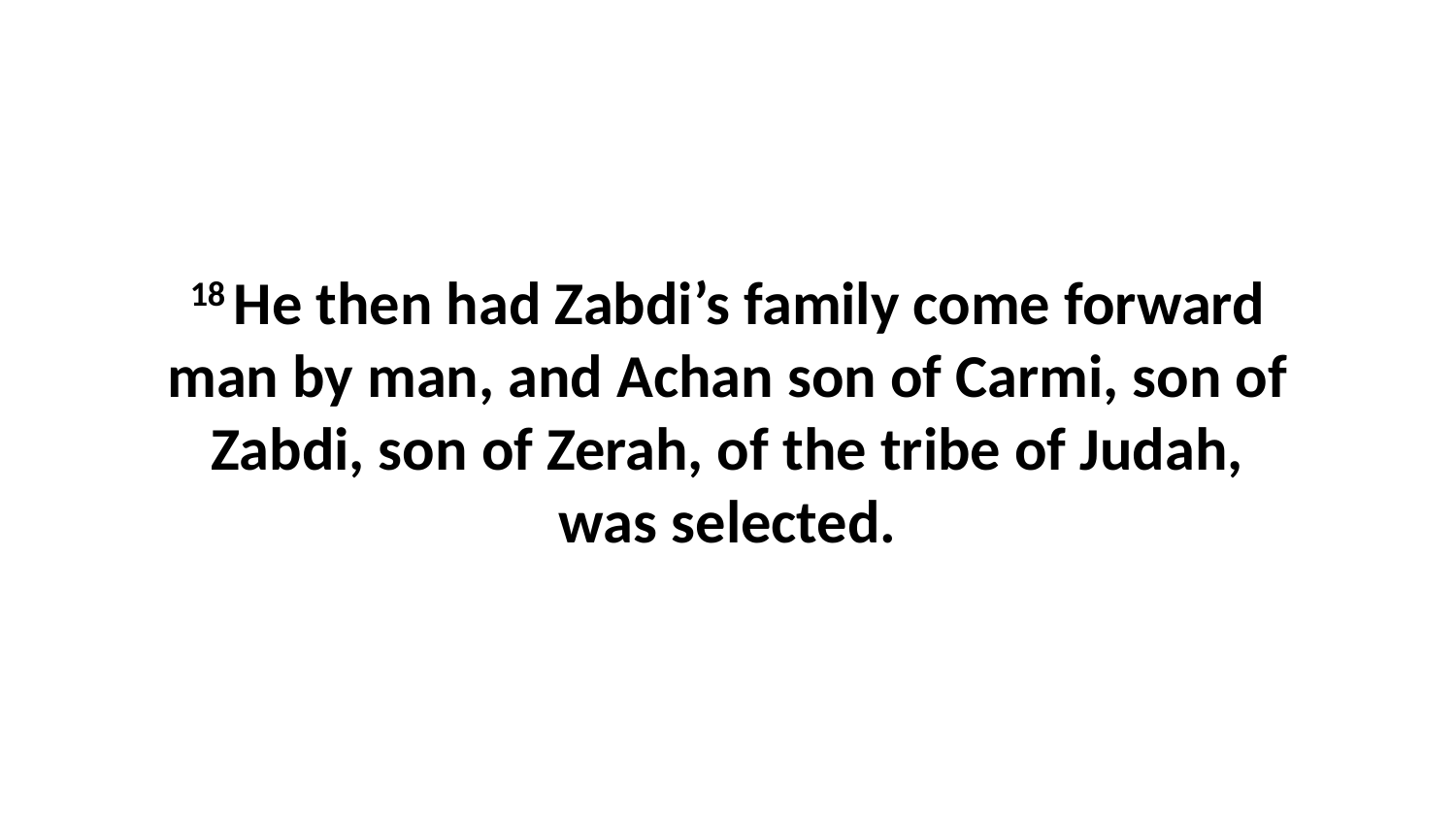

18 He then had Zabdi’s family come forward man by man, and Achan son of Carmi, son of Zabdi, son of Zerah, of the tribe of Judah, was selected.